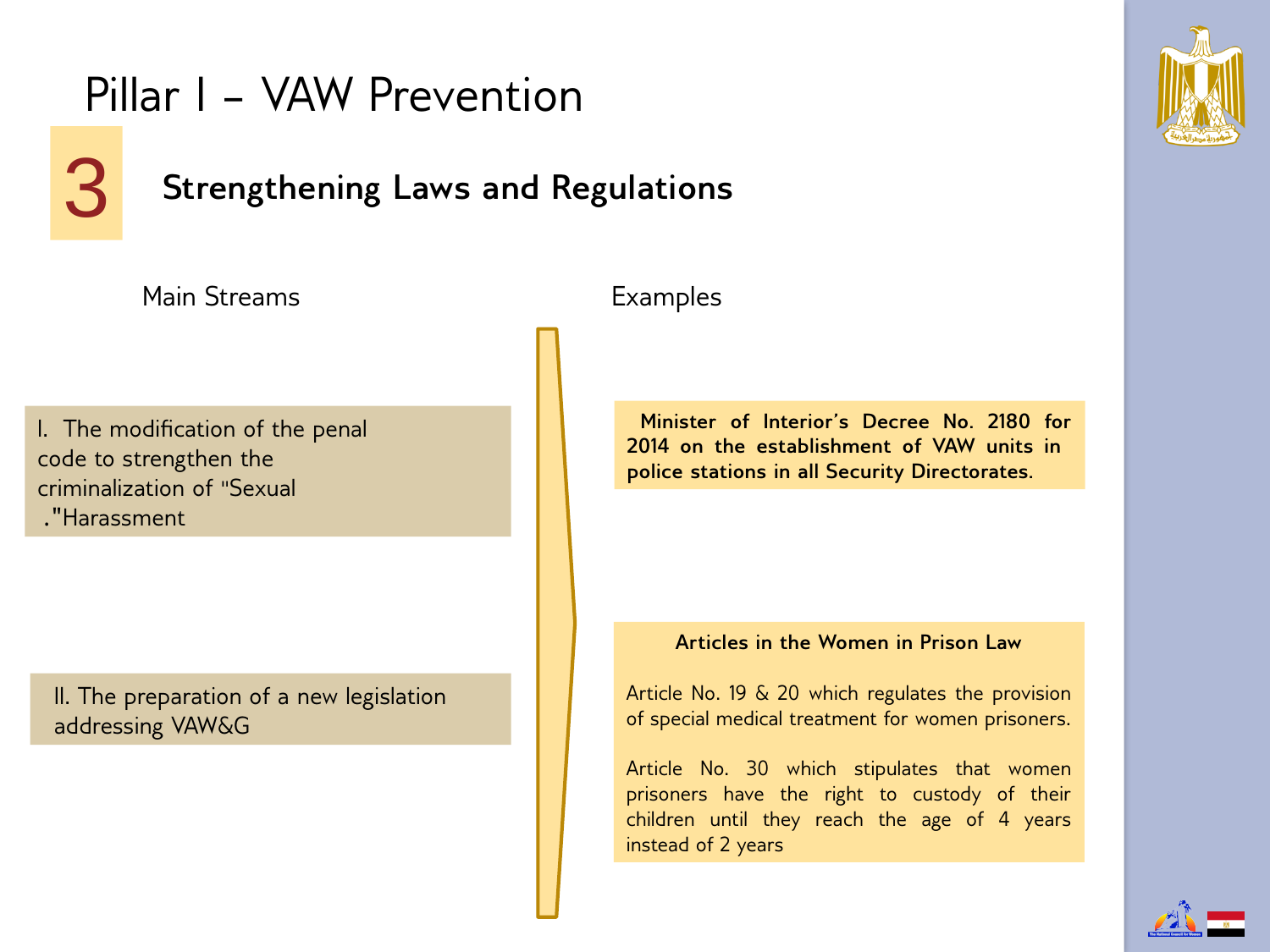

Pillar I – VAW Prevention
3
Strengthening Laws and Regulations
Main Streams
Examples

 Minister of Interior’s Decree No. 2180 for 2014 on the establishment of VAW units in  police stations in all Security Directorates.
I.  The modification of the penal code to strengthen the criminalization of "Sexual Harassment".
Articles in the Women in Prison Law

Article No. 19 & 20 which regulates the provision of special medical treatment for women prisoners.

Article No. 30 which stipulates that women prisoners have the right to custody of their children until they reach the age of 4 years instead of 2 years
II. The preparation of a new legislation addressing VAW&G